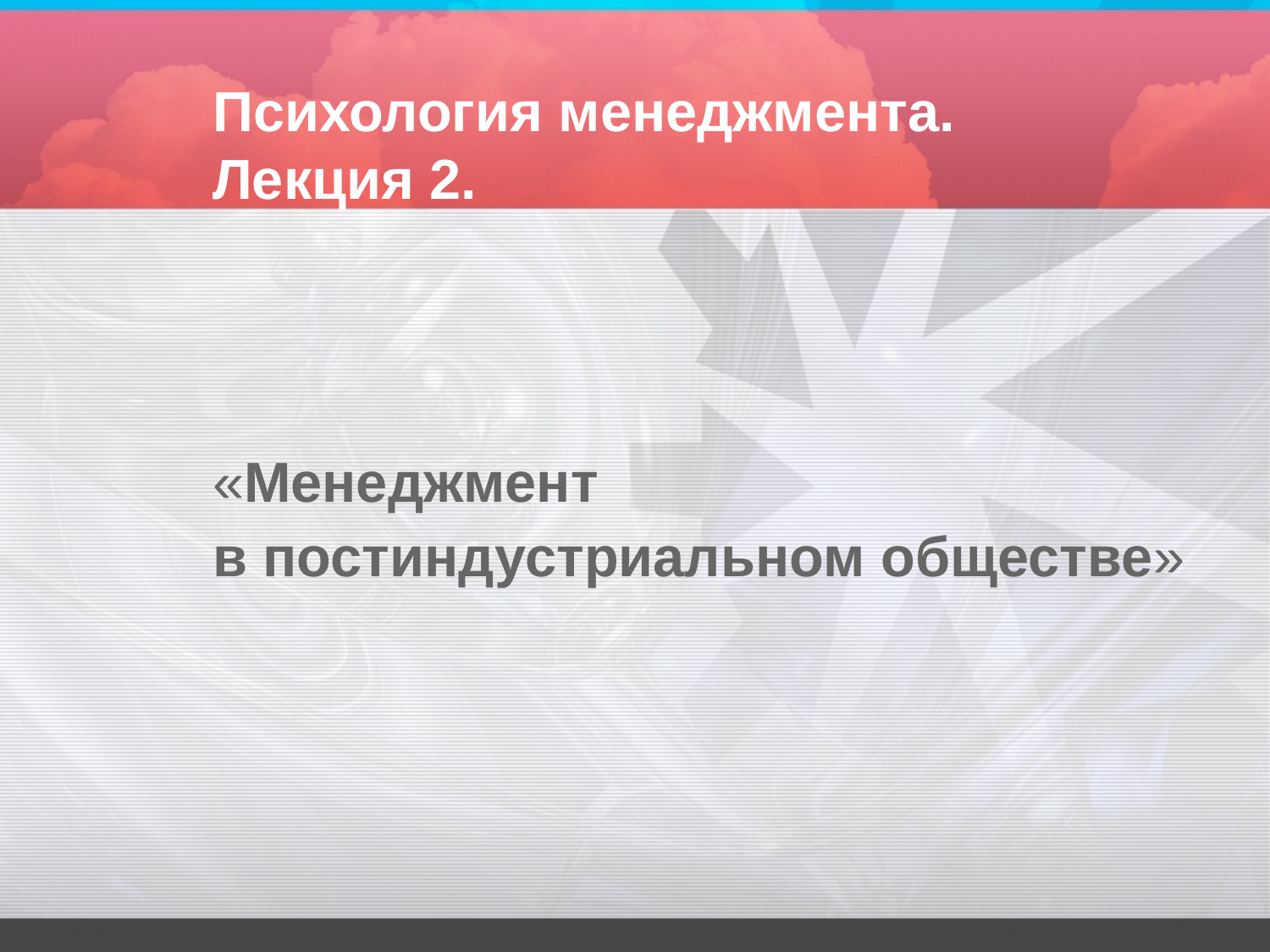

# Психология менеджмента. Лекция 2.
«Менеджмент
в постиндустриальном обществе»